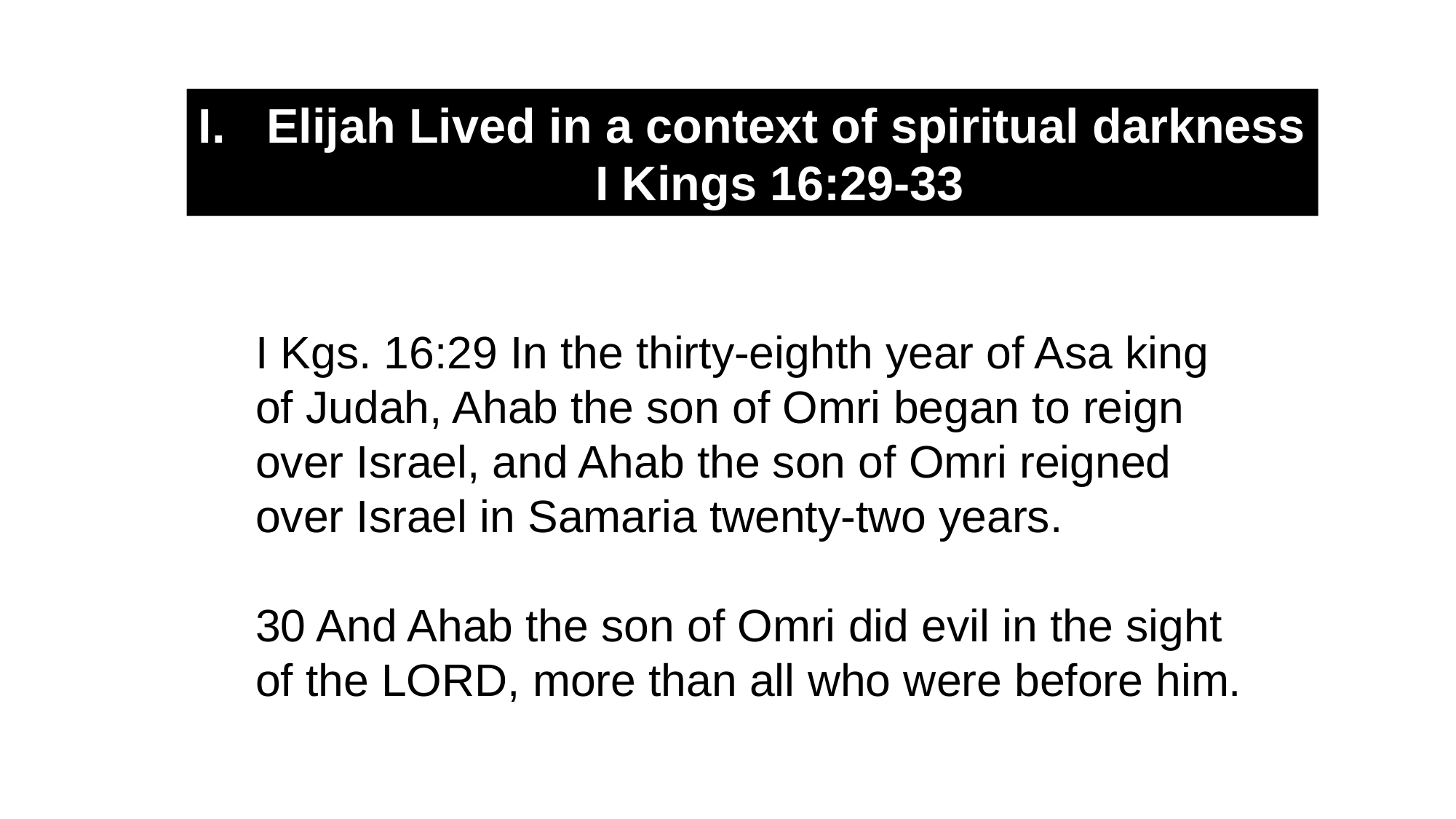

Elijah Lived in a context of spiritual darkness I Kings 16:29-33
I Kgs. 16:29 In the thirty-eighth year of Asa king of Judah, Ahab the son of Omri began to reign over Israel, and Ahab the son of Omri reigned over Israel in Samaria twenty-two years.

30 And Ahab the son of Omri did evil in the sight of the LORD, more than all who were before him.